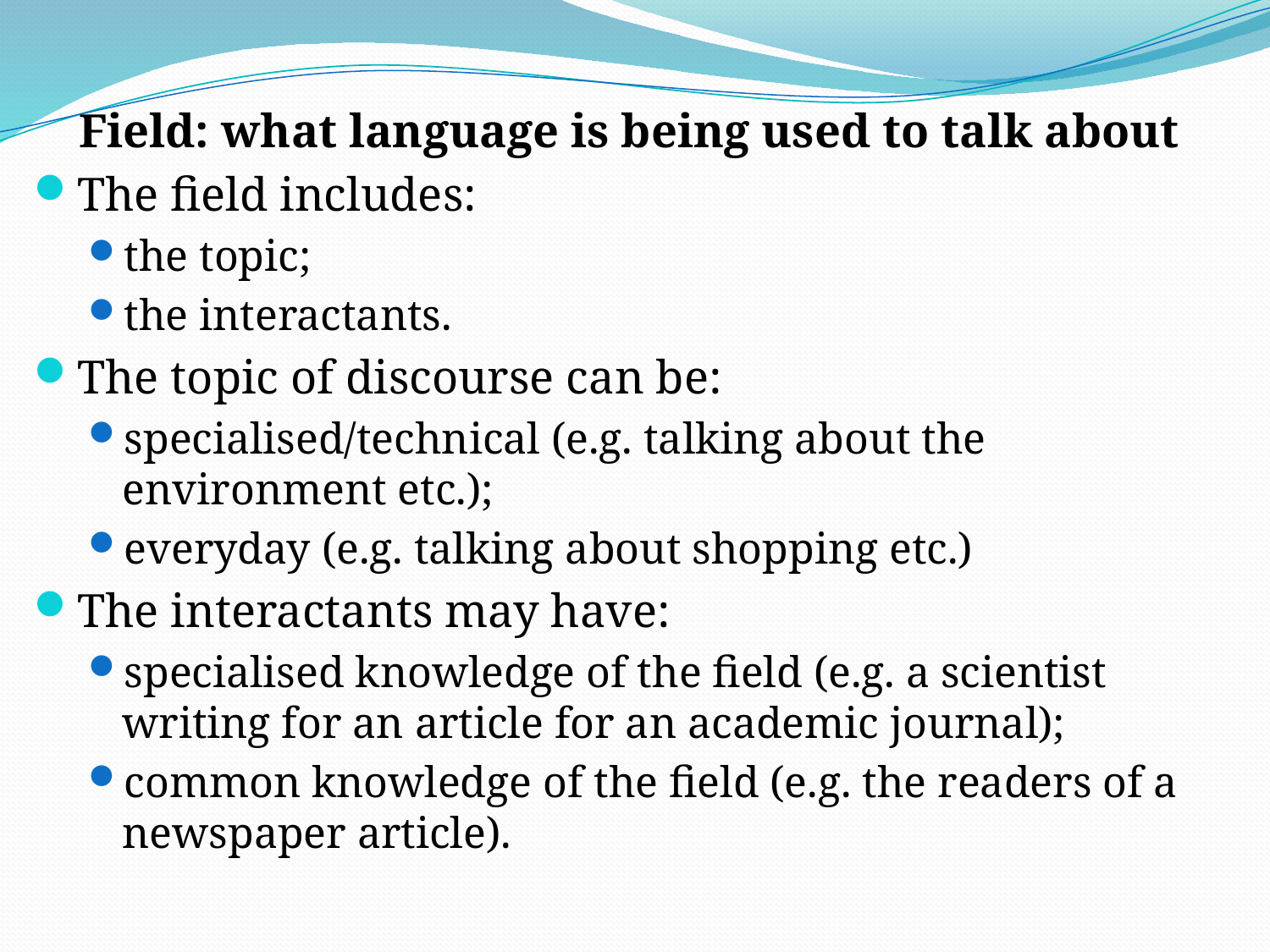

Field: what language is being used to talk about
The field includes:
the topic;
the interactants.
The topic of discourse can be:
specialised/technical (e.g. talking about the environment etc.);
everyday (e.g. talking about shopping etc.)
The interactants may have:
specialised knowledge of the field (e.g. a scientist writing for an article for an academic journal);
common knowledge of the field (e.g. the readers of a newspaper article).